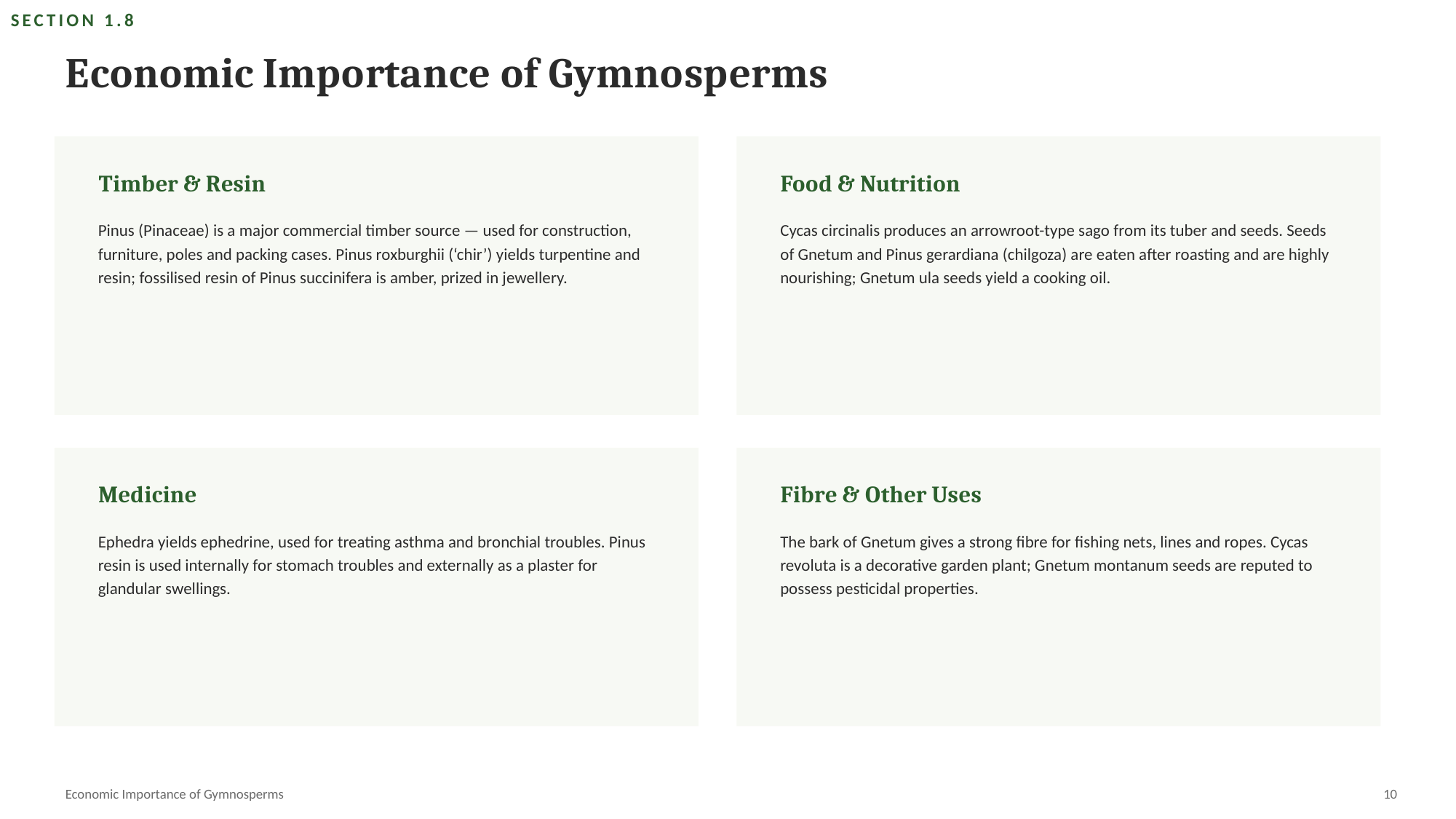

SECTION 1.8
Economic Importance of Gymnosperms

Timber & Resin
Food & Nutrition
Pinus (Pinaceae) is a major commercial timber source — used for construction, furniture, poles and packing cases. Pinus roxburghii (‘chir’) yields turpentine and resin; fossilised resin of Pinus succinifera is amber, prized in jewellery.
Cycas circinalis produces an arrowroot-type sago from its tuber and seeds. Seeds of Gnetum and Pinus gerardiana (chilgoza) are eaten after roasting and are highly nourishing; Gnetum ula seeds yield a cooking oil.

Medicine
Fibre & Other Uses
Ephedra yields ephedrine, used for treating asthma and bronchial troubles. Pinus resin is used internally for stomach troubles and externally as a plaster for glandular swellings.
The bark of Gnetum gives a strong fibre for fishing nets, lines and ropes. Cycas revoluta is a decorative garden plant; Gnetum montanum seeds are reputed to possess pesticidal properties.
Economic Importance of Gymnosperms
10